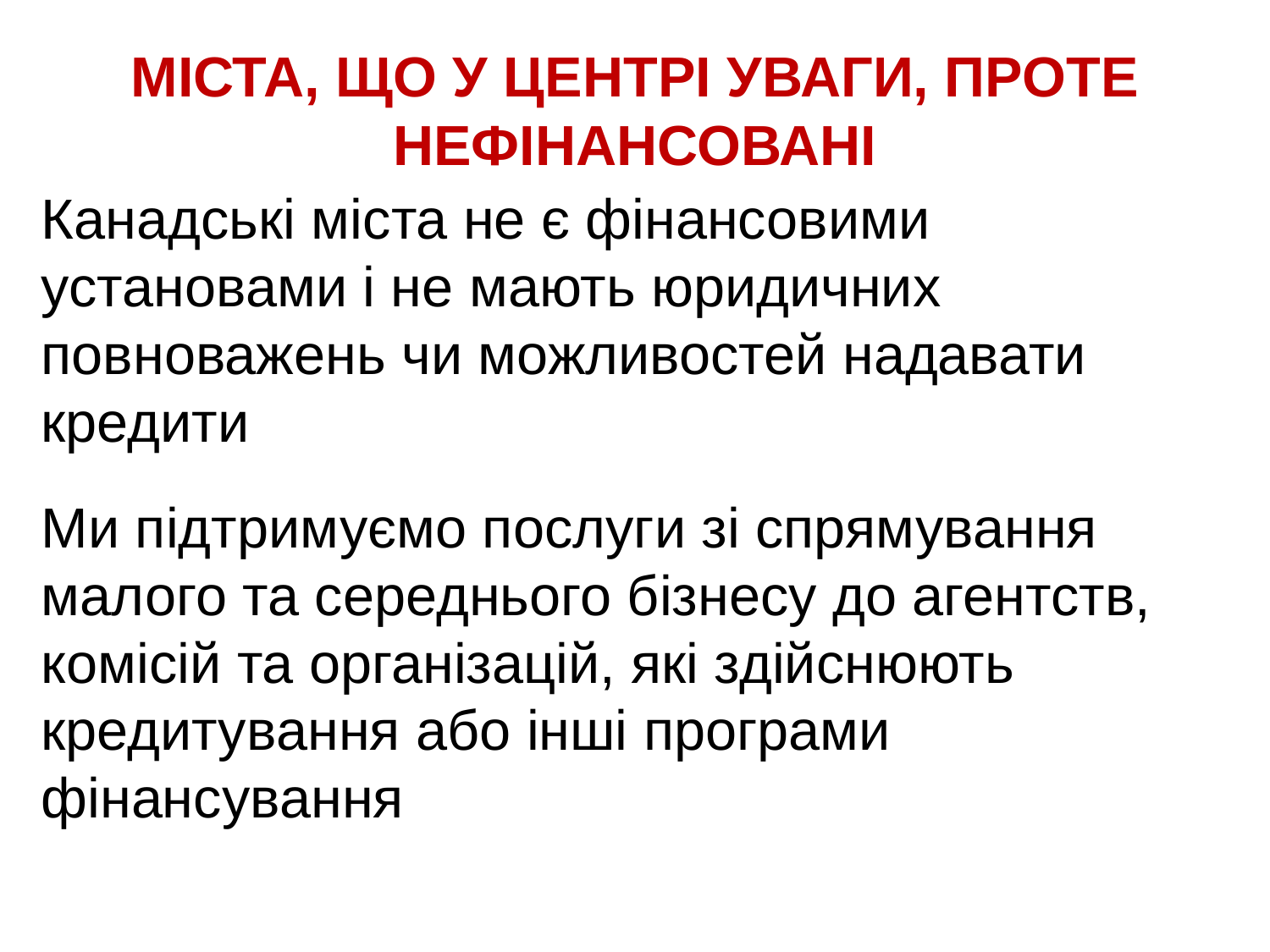

# МІСТА, ЩО У ЦЕНТРІ УВАГИ, ПРОТЕ НЕФІНАНСОВАНІ
Канадські міста не є фінансовими установами і не мають юридичних повноважень чи можливостей надавати кредити

Ми підтримуємо послуги зі спрямування малого та середнього бізнесу до агентств, комісій та організацій, які здійснюють кредитування або інші програми фінансування